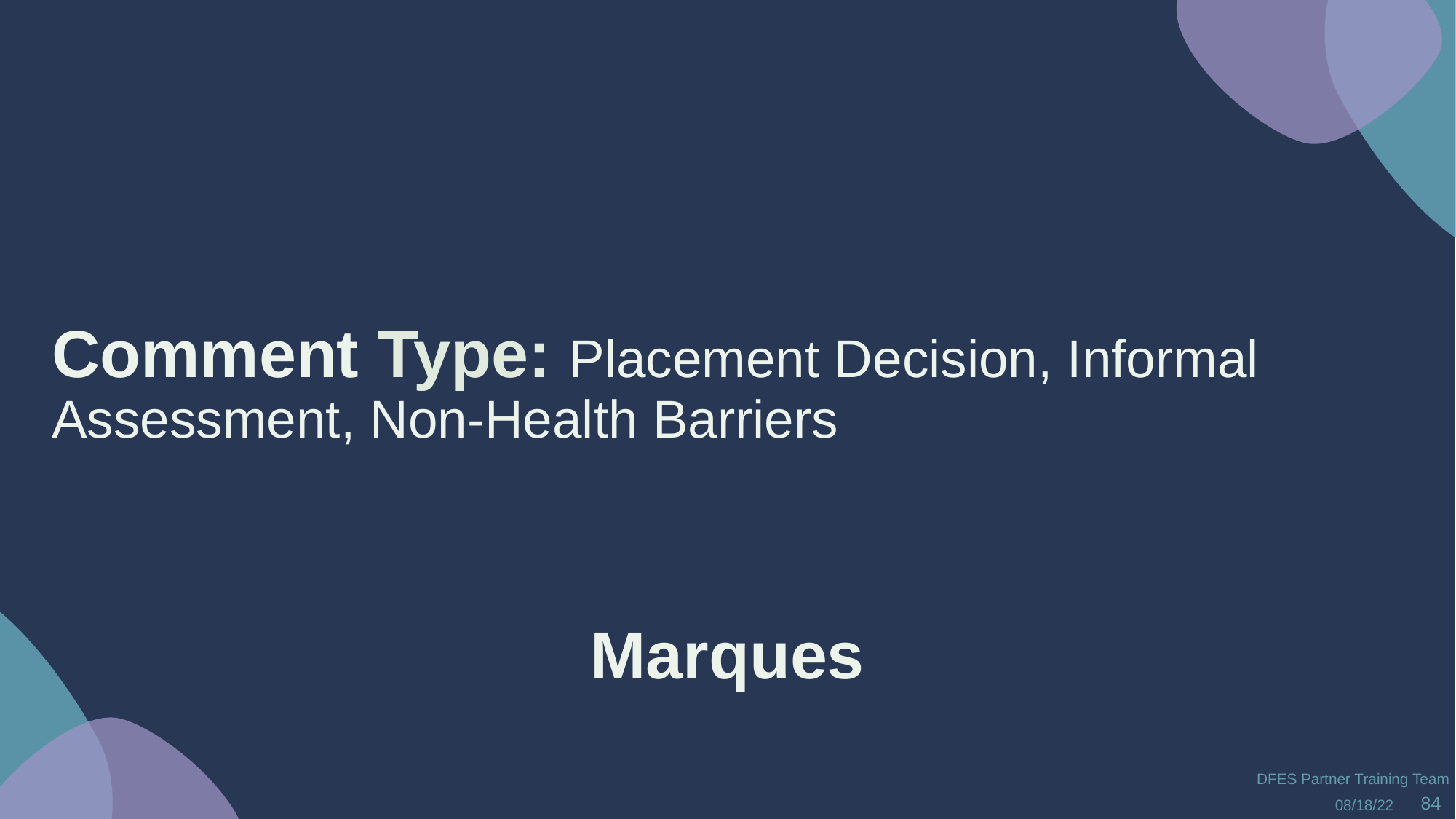

Comment Type: Placement Decision, Informal Assessment, Non-Health Barriers
Marques
DFES Partner Training Team
08/18/22
84